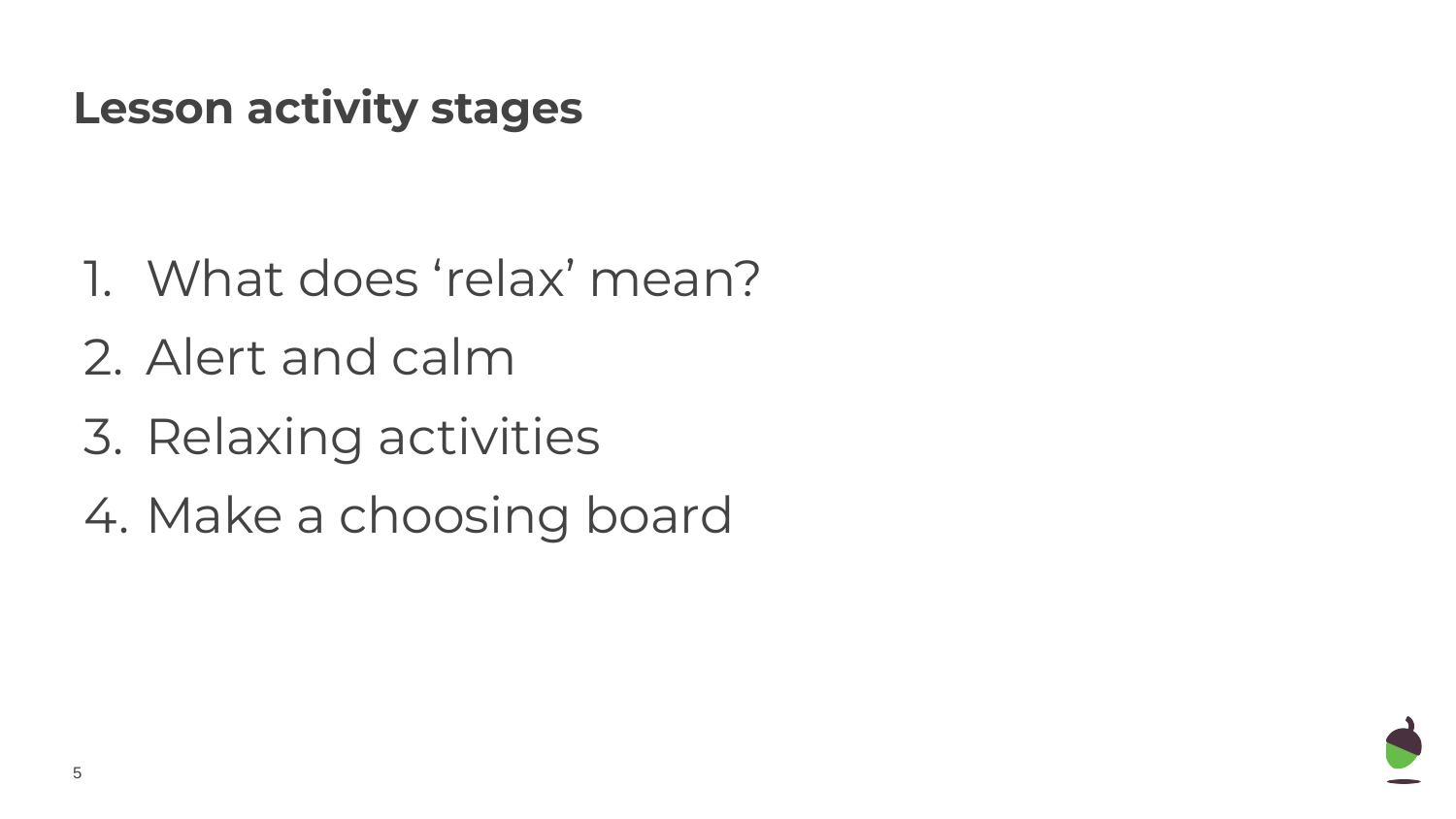

# Lesson activity stages

What does ‘relax’ mean?
Alert and calm
Relaxing activities
Make a choosing board

5